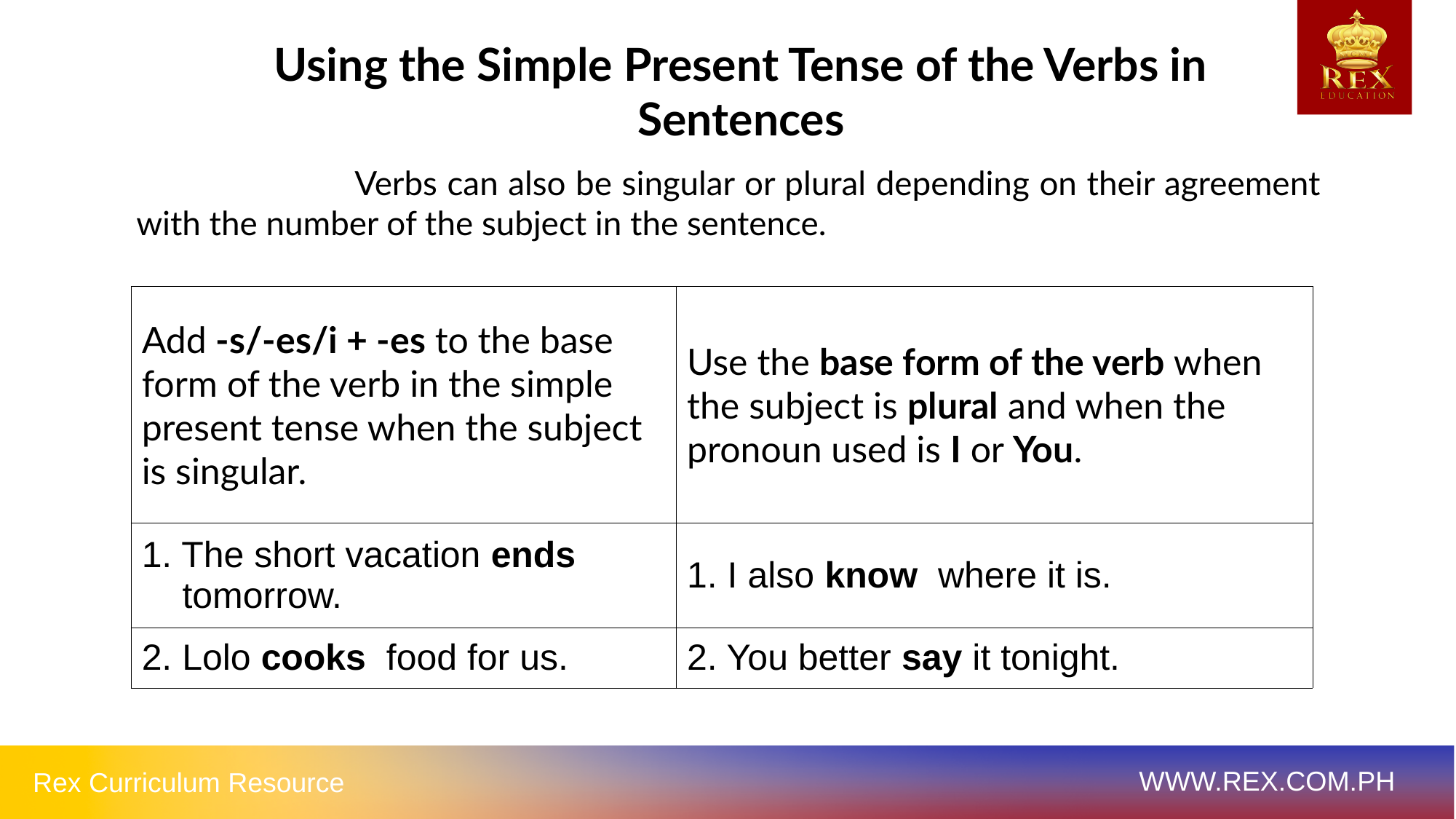

Using the Simple Present Tense of the Verbs in Sentences
		Verbs can also be singular or plural depending on their agreement with the number of the subject in the sentence.
| Add -s/-es/i + -es to the base form of the verb in the simple present tense when the subject is singular. | Use the base form of the verb when the subject is plural and when the pronoun used is I or You. |
| --- | --- |
| 1. The short vacation ends tomorrow. | 1. I also know where it is. |
| 2. Lolo cooks food for us. | 2. You better say it tonight. |